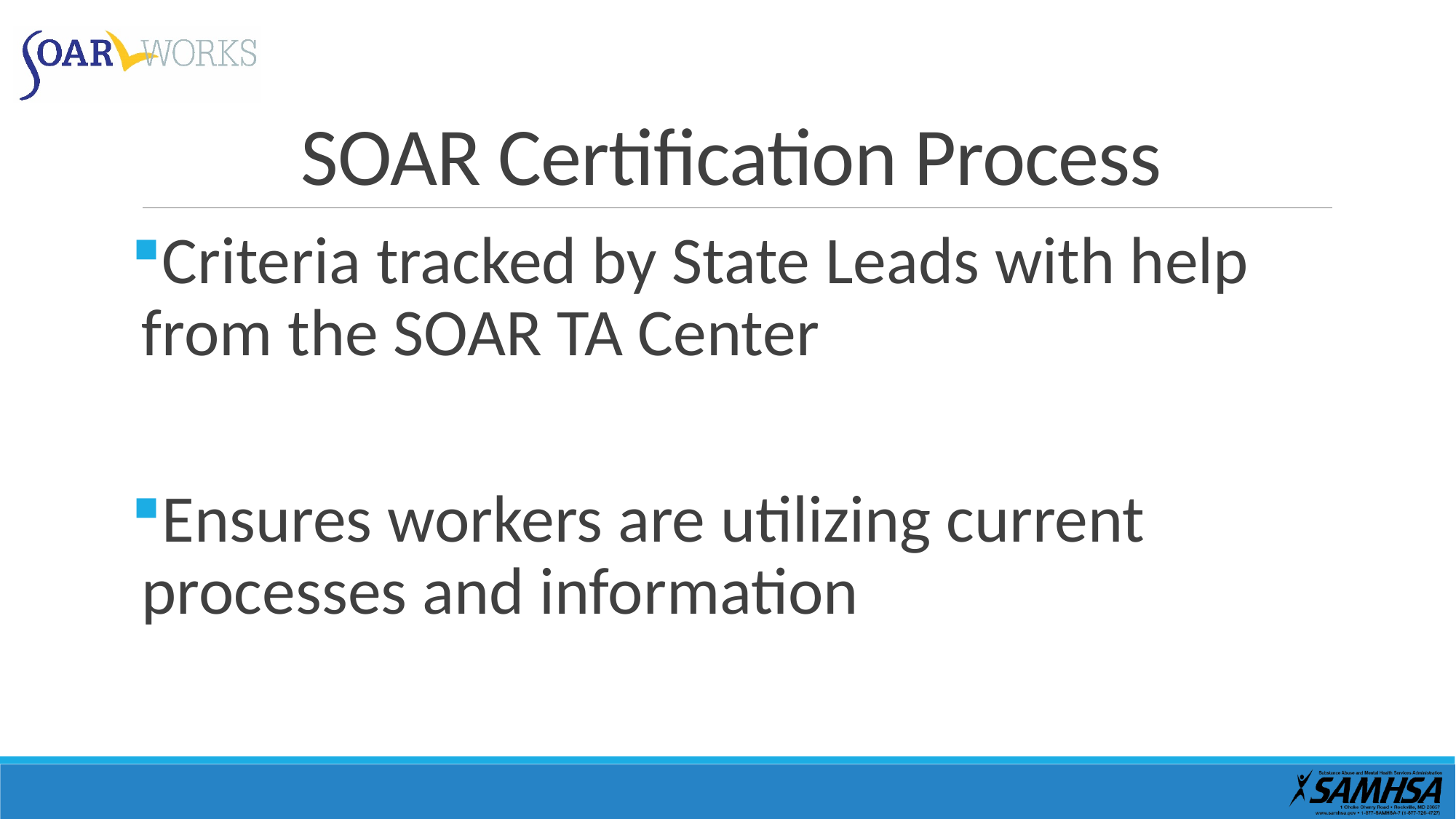

# SOAR Certification Process
Criteria tracked by State Leads with help from the SOAR TA Center

Ensures workers are utilizing current processes and information